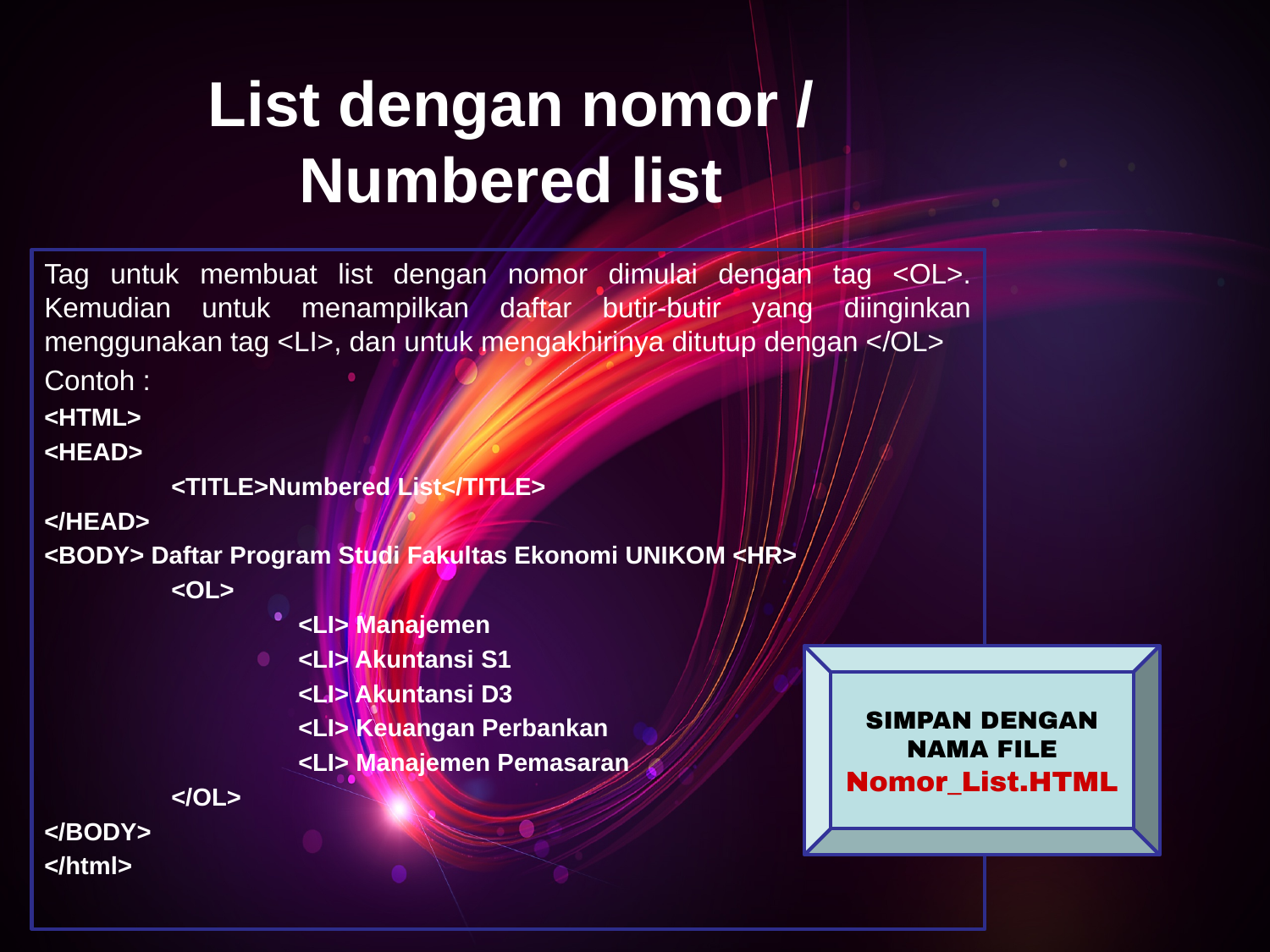

# List dengan nomor / Numbered list
Tag untuk membuat list dengan nomor dimulai dengan tag <OL>. Kemudian untuk menampilkan daftar butir-butir yang diinginkan menggunakan tag <LI>, dan untuk mengakhirinya ditutup dengan </OL>
Contoh :
<HTML>
<HEAD>
	<TITLE>Numbered List</TITLE>
</HEAD>
<BODY> Daftar Program Studi Fakultas Ekonomi UNIKOM <HR>
	<OL>
		<LI> Manajemen
		<LI> Akuntansi S1
		<LI> Akuntansi D3
		<LI> Keuangan Perbankan
		<LI> Manajemen Pemasaran
	</OL>
</BODY>
</html>
SIMPAN DENGAN NAMA FILE
Nomor_List.HTML